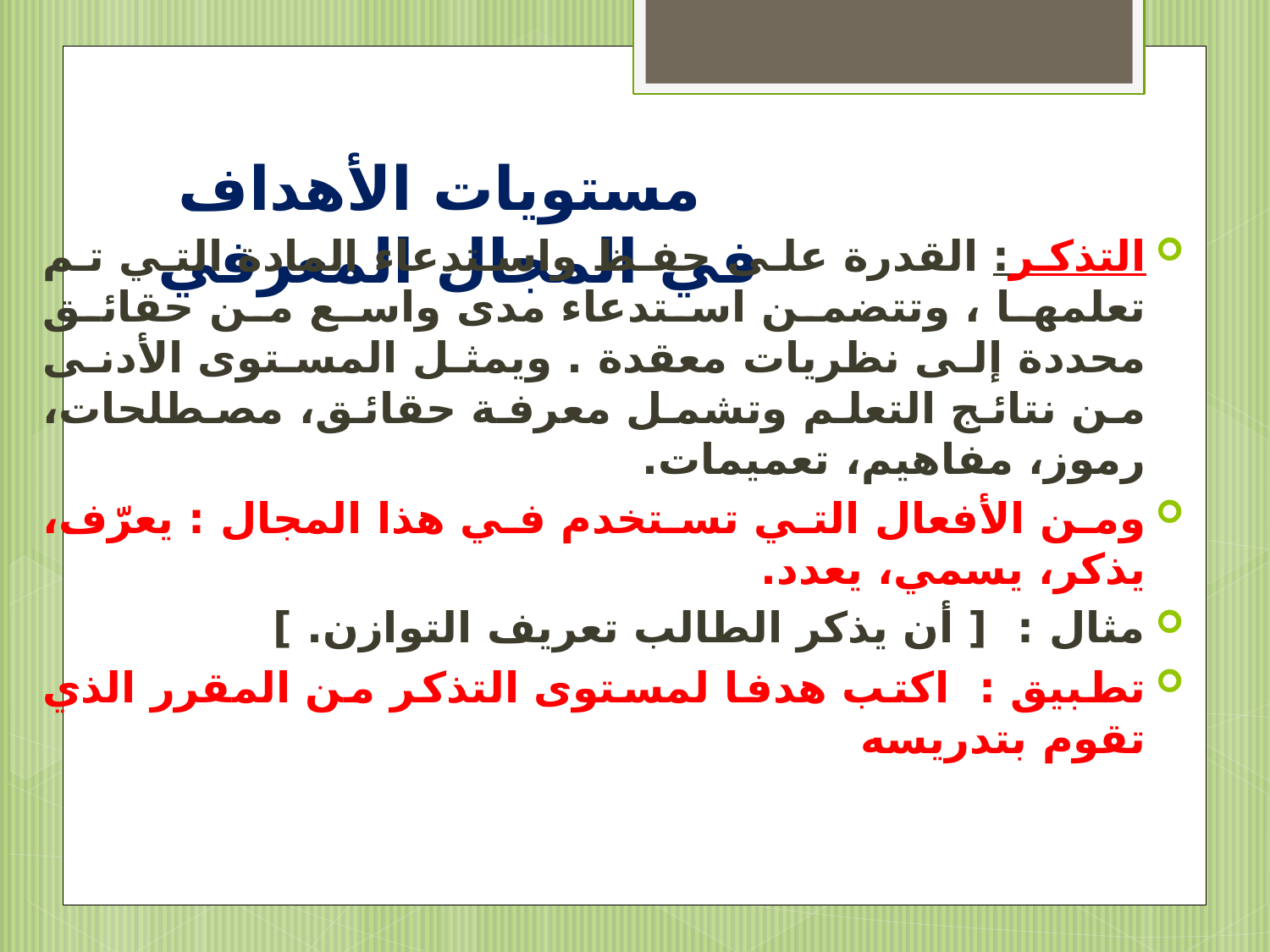

# مستويات الأهداف في المجال المعرفي
التذكر: القدرة على حفظ واستدعاء المادة التي تم تعلمها ، وتتضمن استدعاء مدى واسع من حقائق محددة إلى نظريات معقدة . ويمثل المستوى الأدنى من نتائج التعلم وتشمل معرفة حقائق، مصطلحات، رموز، مفاهيم، تعميمات.
ومن الأفعال التي تستخدم في هذا المجال : يعرّف، يذكر، يسمي، يعدد.
مثال :  [ أن يذكر الطالب تعريف التوازن. ]
تطبيق :  اكتب هدفا لمستوى التذكر من المقرر الذي تقوم بتدريسه